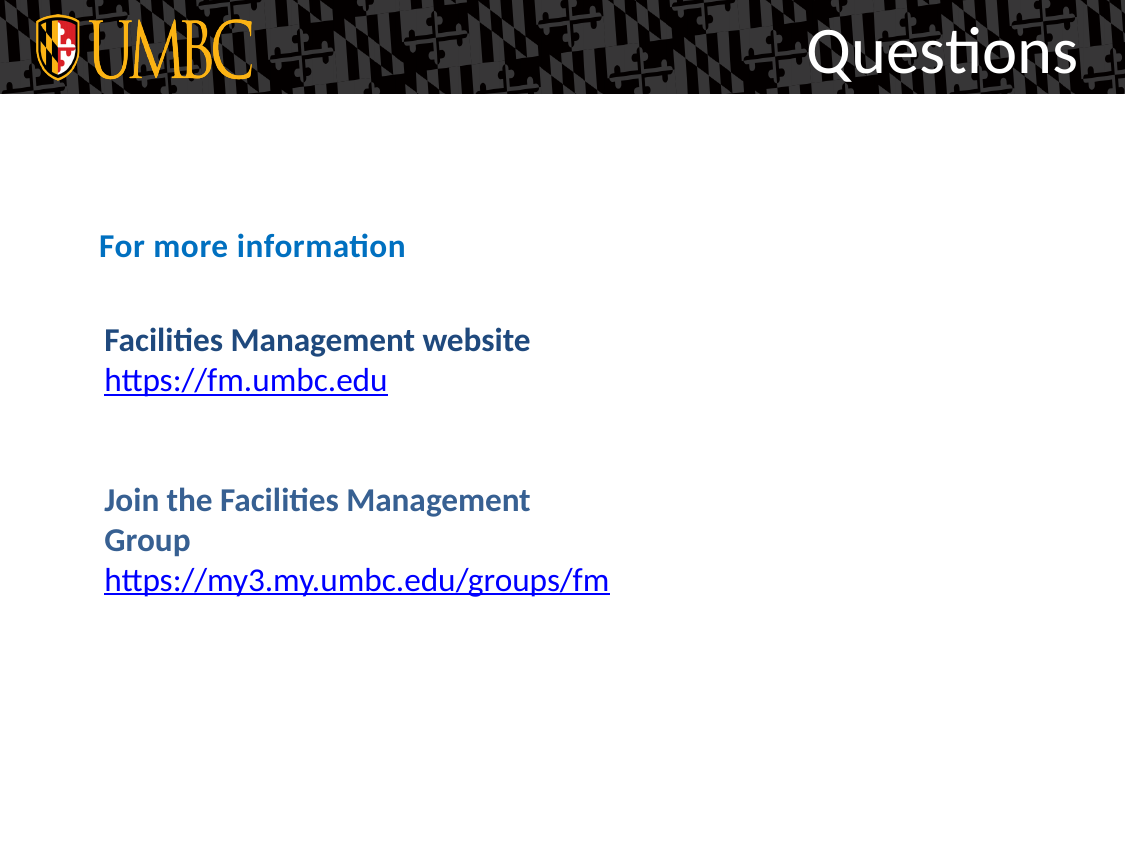

Questions
For more information

Facilities Management website
https://fm.umbc.edu

Join the Facilities Management Group
https://my3.my.umbc.edu/groups/fm